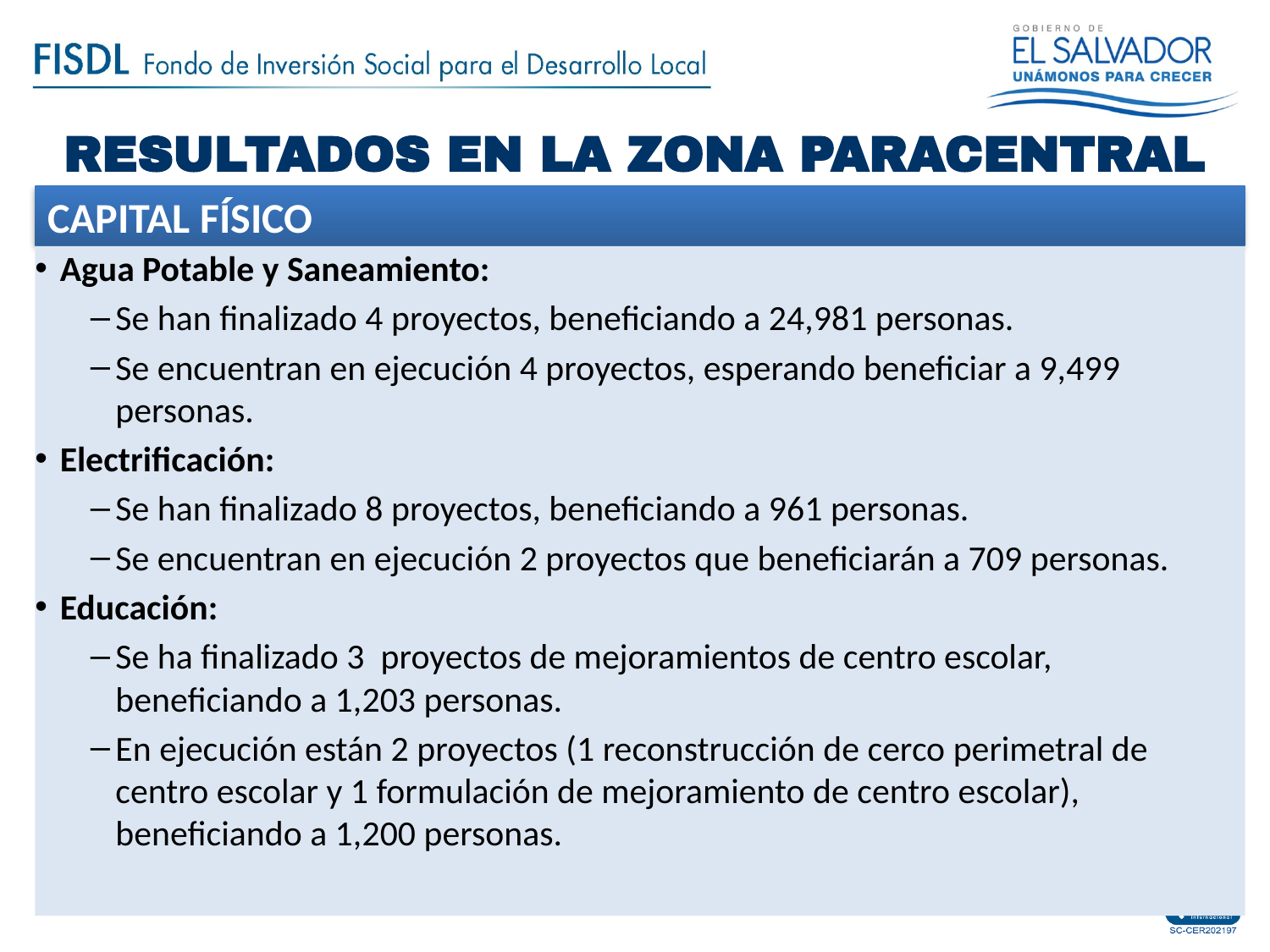

# RESULTADOS EN LA ZONA PARACENTRAL
CAPITAL FÍSICO
Agua Potable y Saneamiento:
Se han finalizado 4 proyectos, beneficiando a 24,981 personas.
Se encuentran en ejecución 4 proyectos, esperando beneficiar a 9,499 personas.
Electrificación:
Se han finalizado 8 proyectos, beneficiando a 961 personas.
Se encuentran en ejecución 2 proyectos que beneficiarán a 709 personas.
Educación:
Se ha finalizado 3  proyectos de mejoramientos de centro escolar, beneficiando a 1,203 personas.
En ejecución están 2 proyectos (1 reconstrucción de cerco perimetral de centro escolar y 1 formulación de mejoramiento de centro escolar), beneficiando a 1,200 personas.